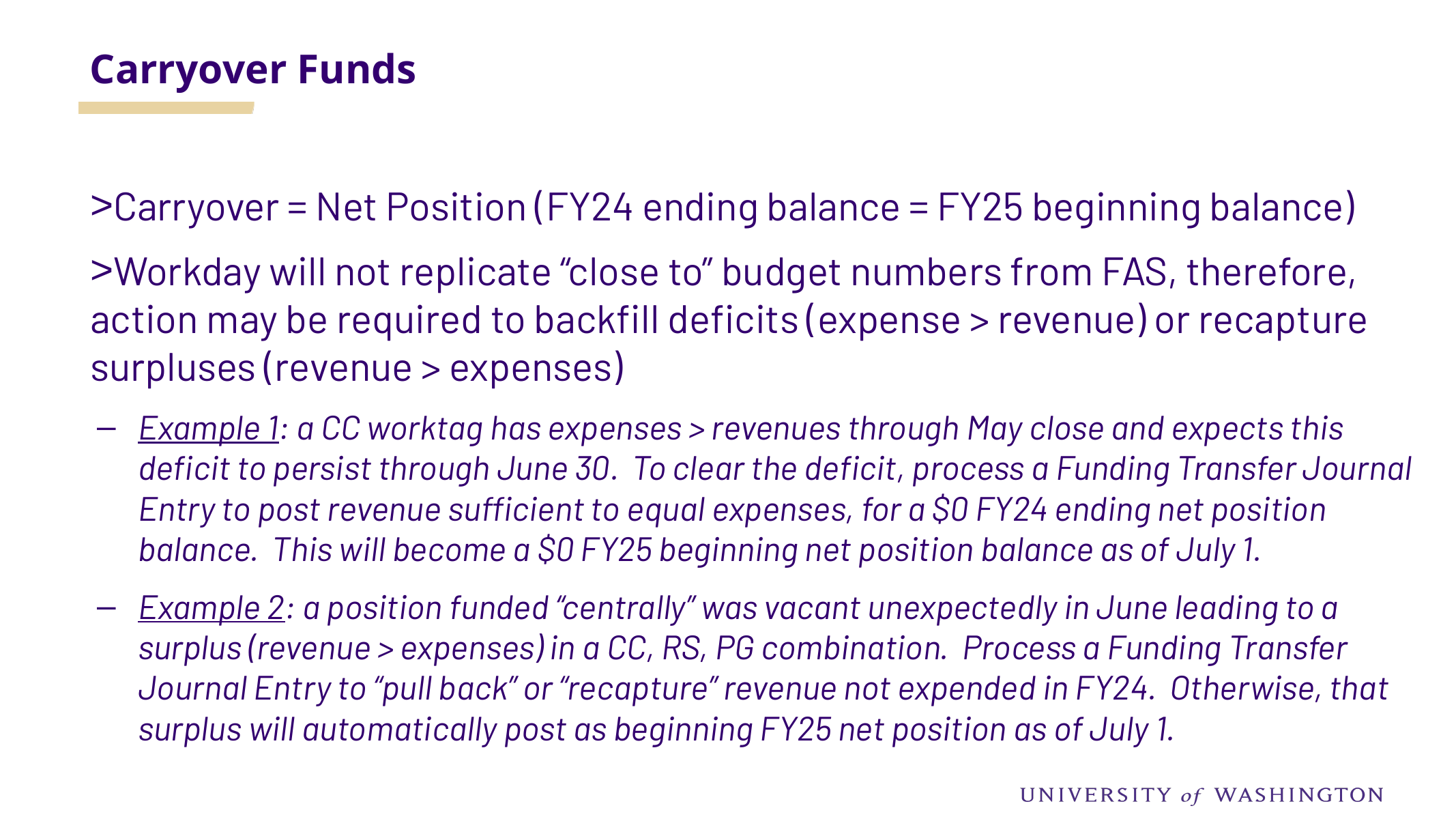

Carryover Funds

Carryover = Net Position (FY24 ending balance = FY25 beginning balance)
Workday will not replicate “close to” budget numbers from FAS, therefore, action may be required to backfill deficits (expense > revenue) or recapture surpluses (revenue > expenses)
Example 1: a CC worktag has expenses > revenues through May close and expects this deficit to persist through June 30.  To clear the deficit, process a Funding Transfer Journal Entry to post revenue sufficient to equal expenses, for a $0 FY24 ending net position balance.  This will become a $0 FY25 beginning net position balance as of July 1.
Example 2: a position funded “centrally” was vacant unexpectedly in June leading to a surplus (revenue > expenses) in a CC, RS, PG combination.  Process a Funding Transfer Journal Entry to “pull back” or “recapture” revenue not expended in FY24.  Otherwise, that surplus will automatically post as beginning FY25 net position as of July 1.